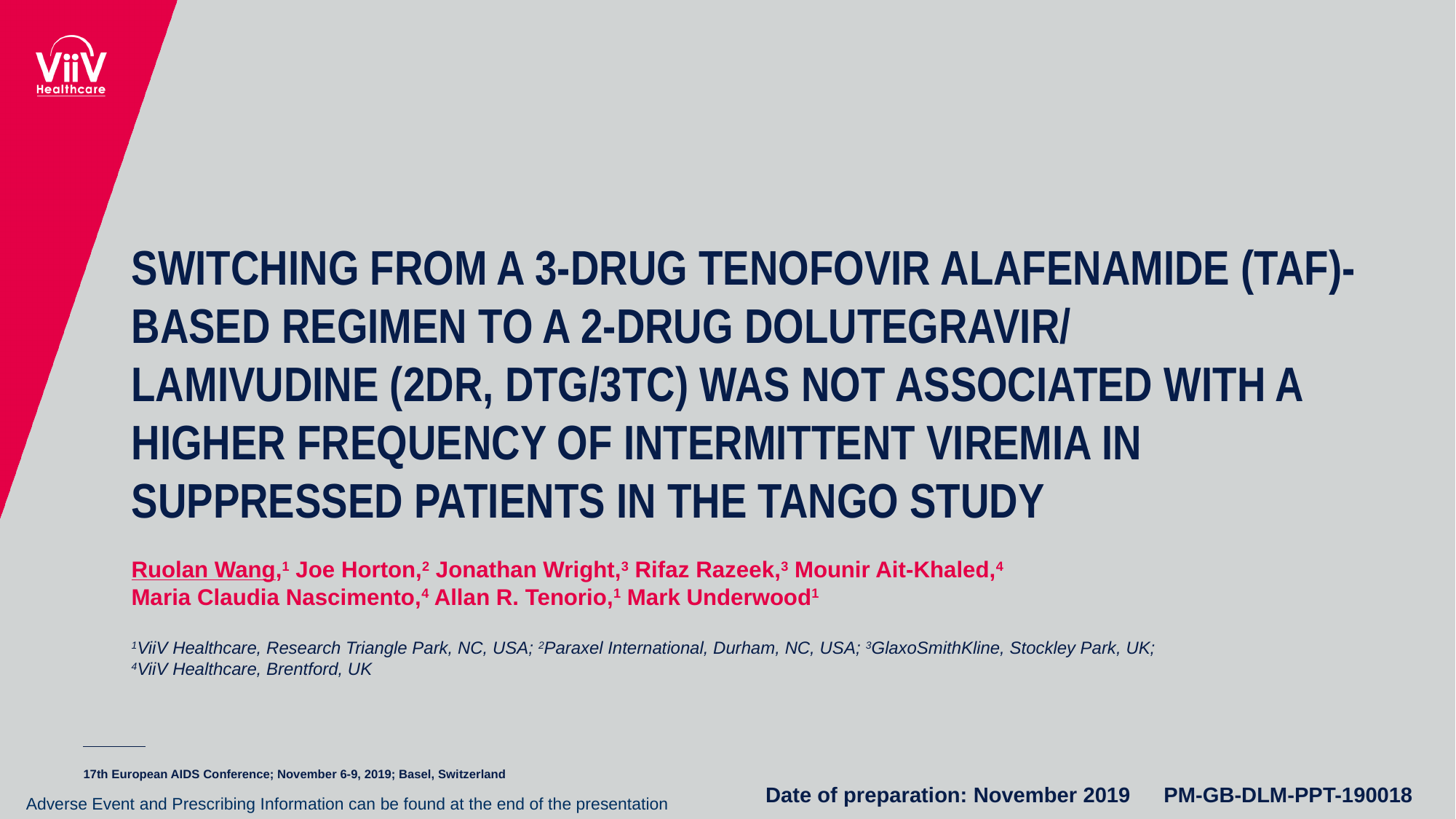

# Switching from a 3-Drug Tenofovir Alafenamide (TAF)-based Regimen to a 2-Drug Dolutegravir/ Lamivudine (2DR, DTG/3TC) Was Not Associated with a Higher Frequency of Intermittent Viremia in Suppressed Patients in the TANGO Study
Ruolan Wang,1 Joe Horton,2 Jonathan Wright,3 Rifaz Razeek,3 Mounir Ait-Khaled,4
Maria Claudia Nascimento,4 Allan R. Tenorio,1 Mark Underwood1
1ViiV Healthcare, Research Triangle Park, NC, USA; 2Paraxel International, Durham, NC, USA; 3GlaxoSmithKline, Stockley Park, UK; 4ViiV Healthcare, Brentford, UK
Date of preparation: November 2019
PM-GB-DLM-PPT-190018
Adverse Event and Prescribing Information can be found at the end of the presentation